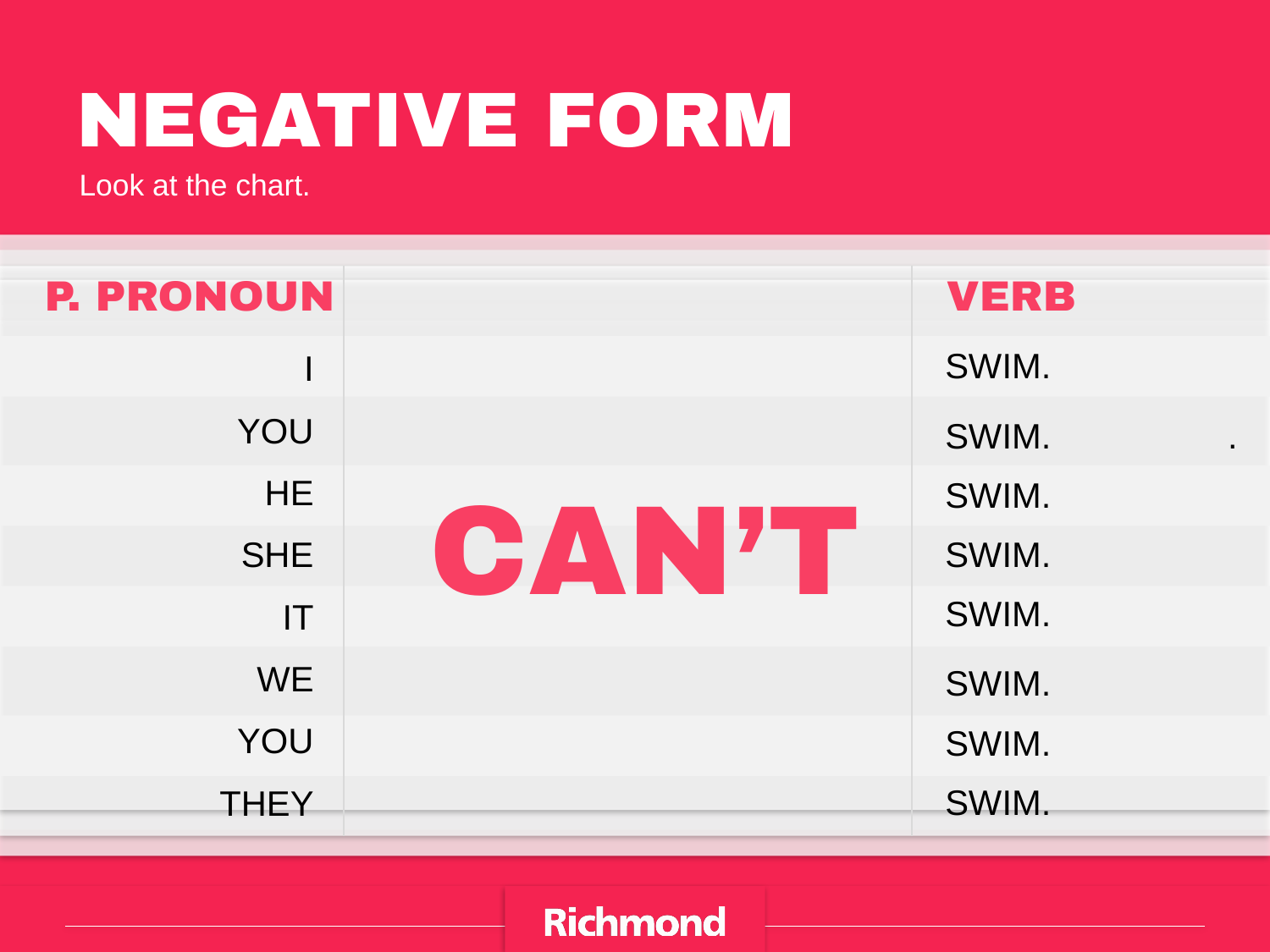

# NEGATIVE FORM
Look at the chart.
P. PRONOUN
VERB
I
YOU
HE
SHE
IT
WE
YOU
THEY

SWIM.
.
SWIM.
CAN’T

SWIM.

SWIM.
SWIM.

SWIM.
SWIM.

SWIM.